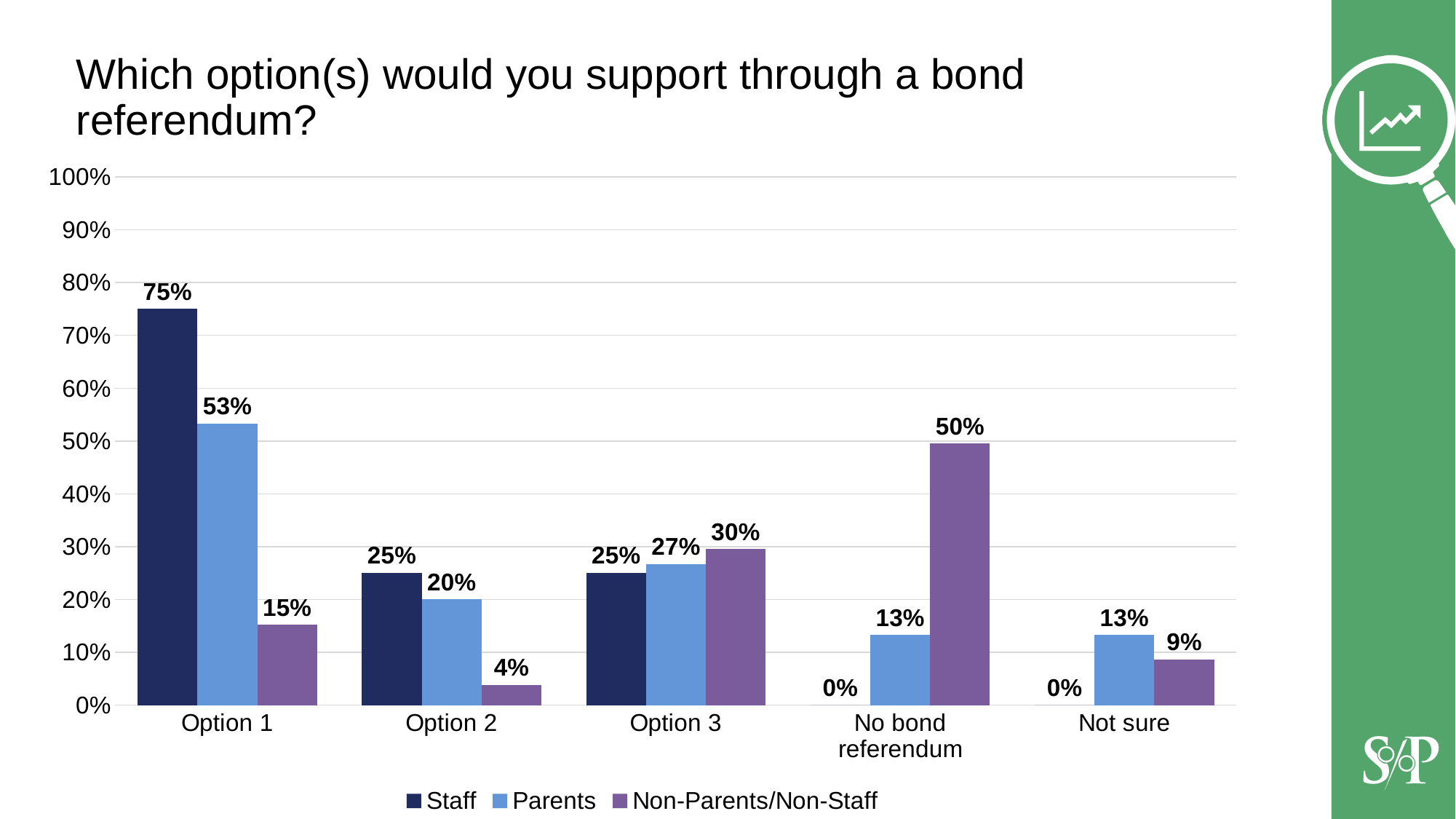

# Which option(s) would you support through a bond referendum?

### Chart

| Category | Staff | Parents | Non-Parents/Non-Staff |
|---|---|---|---|
| Option 1 | 0.75 | 0.533 | 0.152 |
| Option 2 | 0.25 | 0.2 | 0.038 |
| Option 3 | 0.25 | 0.267 | 0.295 |
| No bond referendum | 0.0 | 0.133 | 0.495 |
| Not sure | 0.0 | 0.133 | 0.086 |